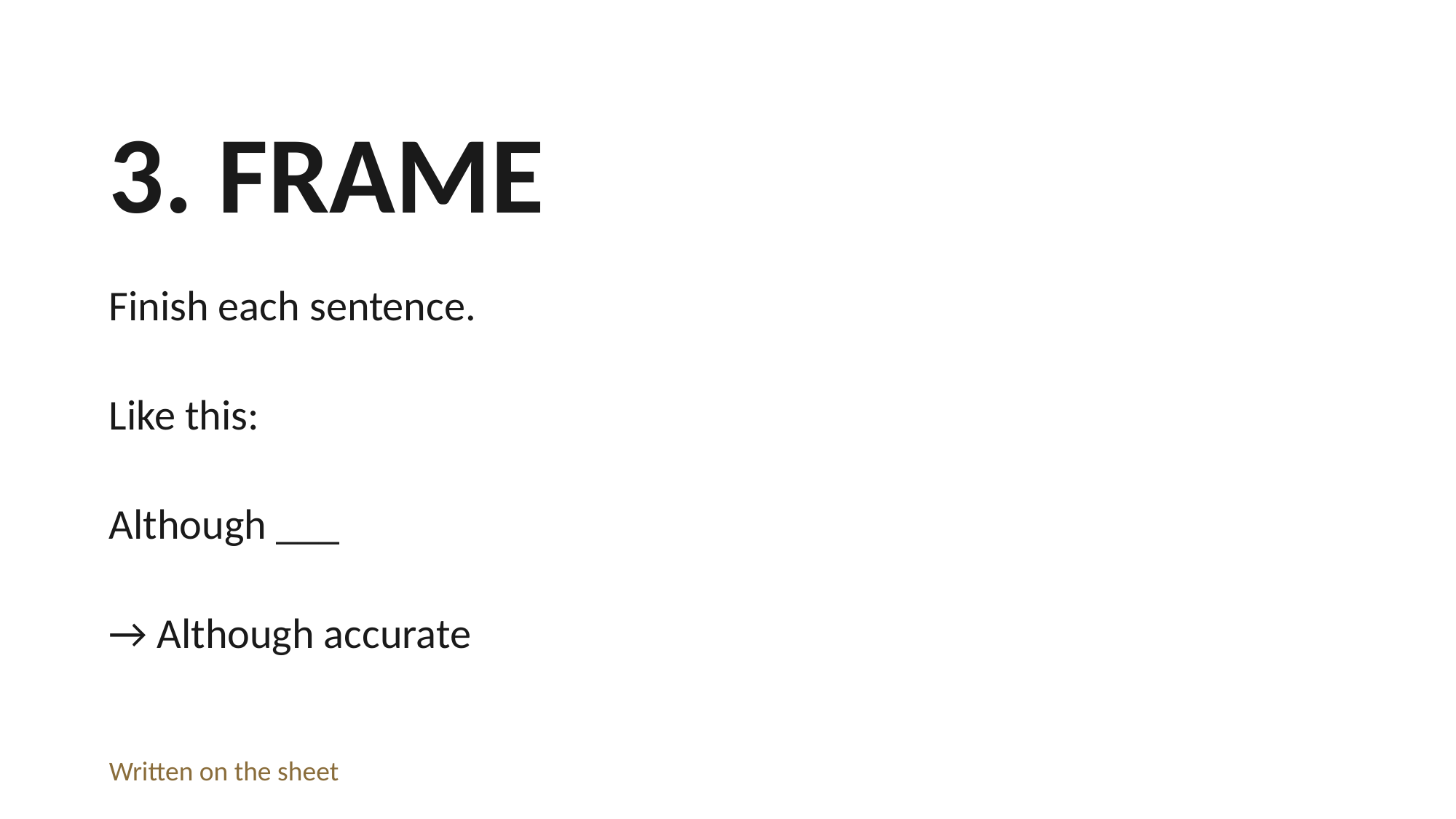

3. FRAME
Finish each sentence.
Like this:
Although ___
→ Although accurate
Written on the sheet